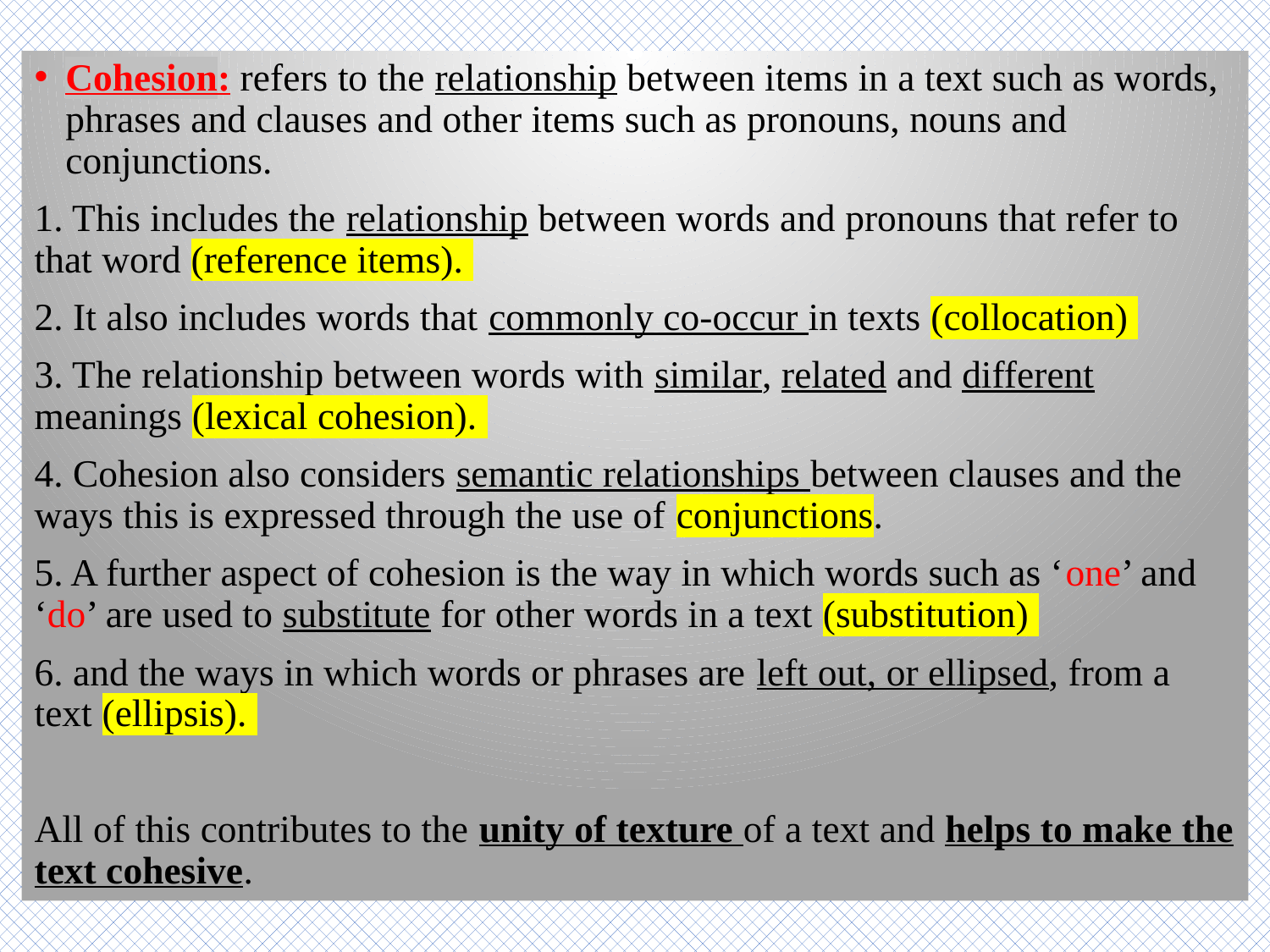

Cohesion: refers to the relationship between items in a text such as words, phrases and clauses and other items such as pronouns, nouns and conjunctions.
1. This includes the relationship between words and pronouns that refer to that word (reference items).
2. It also includes words that commonly co-occur in texts (collocation)
3. The relationship between words with similar, related and different meanings (lexical cohesion).
4. Cohesion also considers semantic relationships between clauses and the ways this is expressed through the use of conjunctions.
5. A further aspect of cohesion is the way in which words such as ‘one’ and ‘do’ are used to substitute for other words in a text (substitution)
6. and the ways in which words or phrases are left out, or ellipsed, from a text (ellipsis).

All of this contributes to the unity of texture of a text and helps to make the text cohesive.